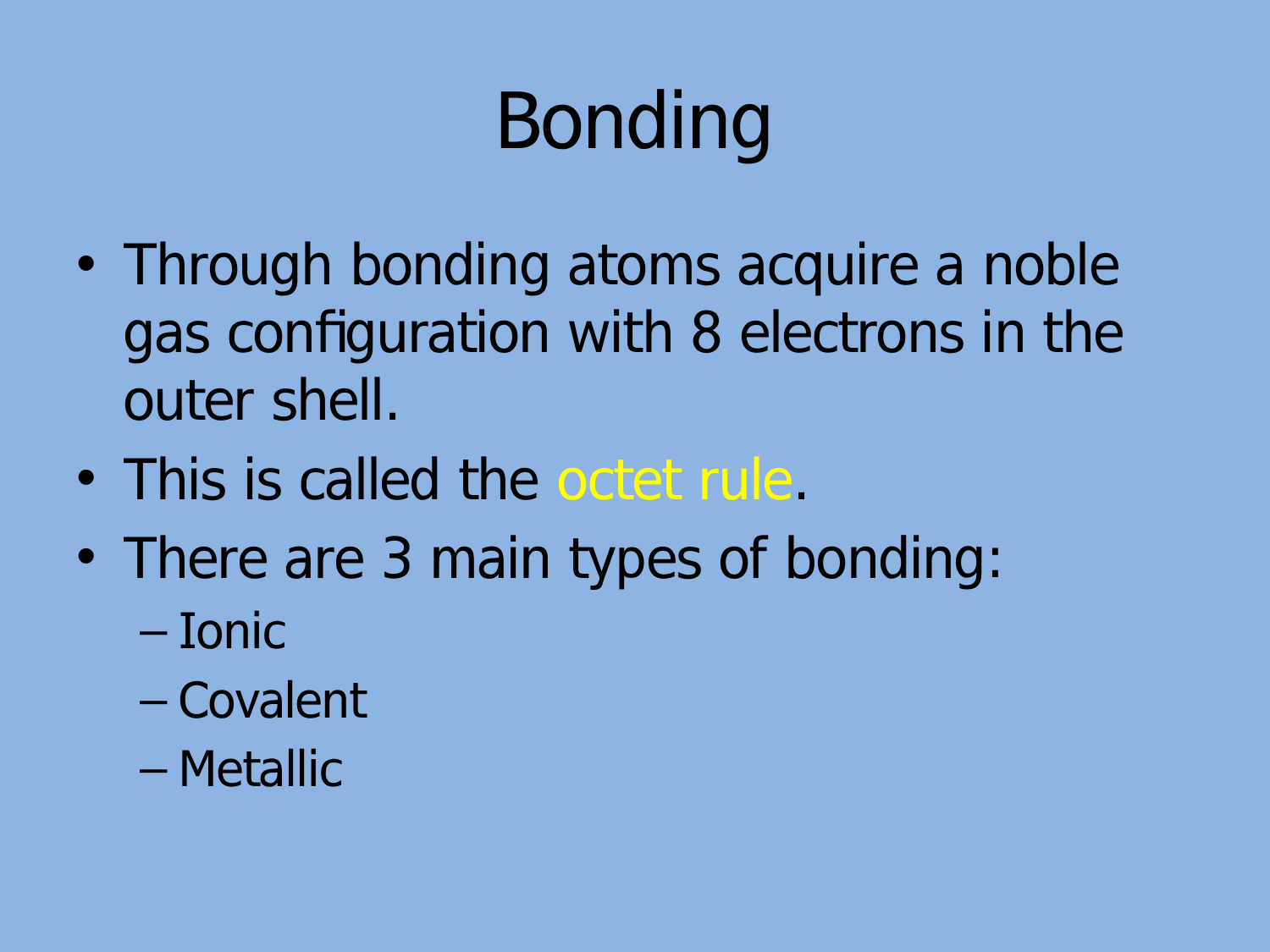

# Bonding
Through bonding atoms acquire a noble gas configuration with 8 electrons in the outer shell.
This is called the octet rule.
There are 3 main types of bonding:
Ionic
Covalent
Metallic